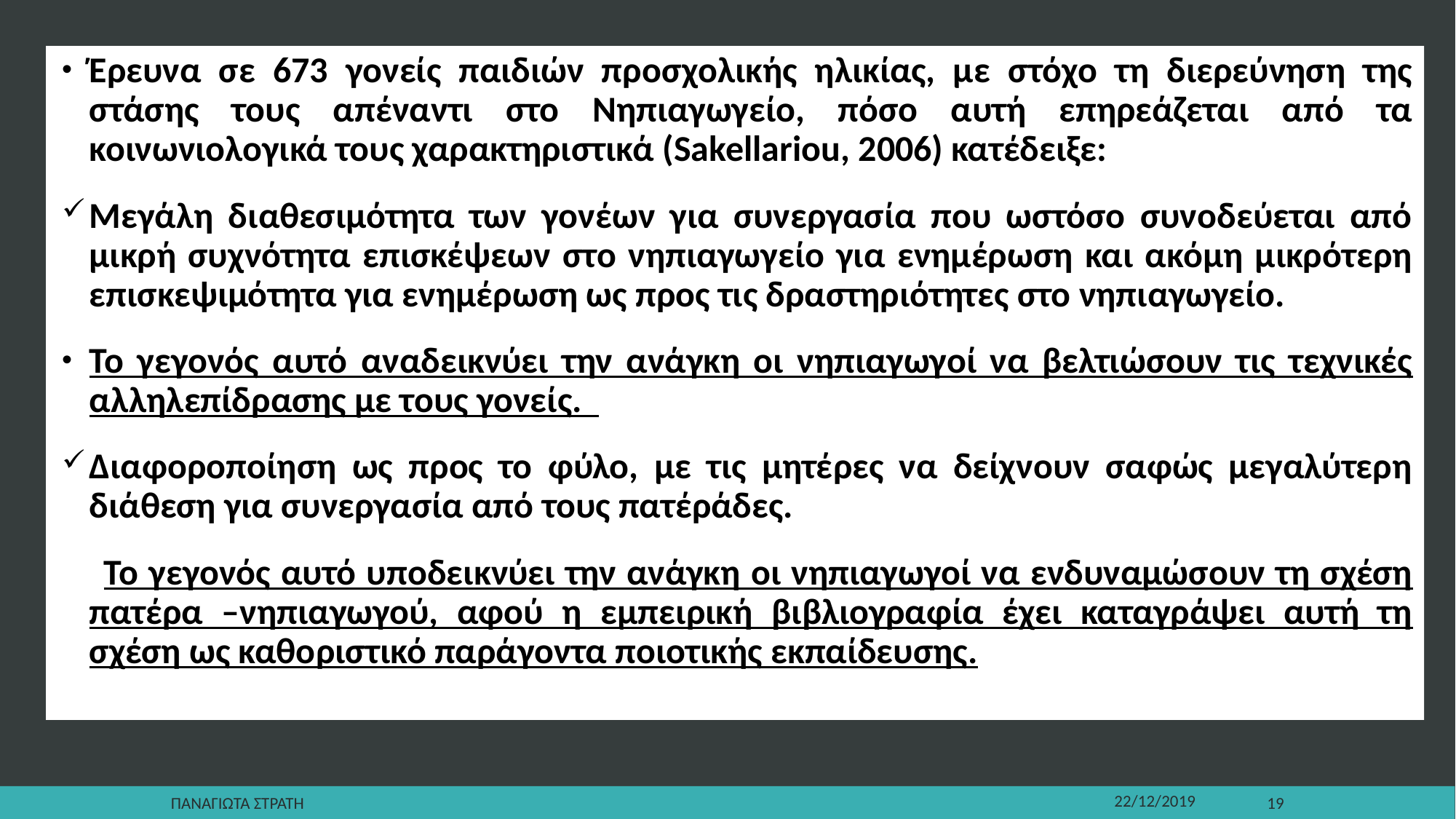

Έρευνα σε 673 γονείς παιδιών προσχολικής ηλικίας, με στόχο τη διερεύνηση της στάσης τους απέναντι στο Νηπιαγωγείο, πόσο αυτή επηρεάζεται από τα κοινωνιολογικά τους χαρακτηριστικά (Sakellariou, 2006) κατέδειξε:
Μεγάλη διαθεσιμότητα των γονέων για συνεργασία που ωστόσο συνοδεύεται από μικρή συχνότητα επισκέψεων στο νηπιαγωγείο για ενημέρωση και ακόμη μικρότερη επισκεψιμότητα για ενημέρωση ως προς τις δραστηριότητες στο νηπιαγωγείο.
Το γεγονός αυτό αναδεικνύει την ανάγκη οι νηπιαγωγοί να βελτιώσουν τις τεχνικές αλληλεπίδρασης με τους γονείς.
Διαφοροποίηση ως προς το φύλο, με τις μητέρες να δείχνουν σαφώς μεγαλύτερη διάθεση για συνεργασία από τους πατέράδες.
    Το γεγονός αυτό υποδεικνύει την ανάγκη οι νηπιαγωγοί να ενδυναμώσουν τη σχέση πατέρα –νηπιαγωγού, αφού η εμπειρική βιβλιογραφία έχει καταγράψει αυτή τη σχέση ως καθοριστικό παράγοντα ποιοτικής εκπαίδευσης.

Παναγιωτα Στρατη
22/12/2019
19